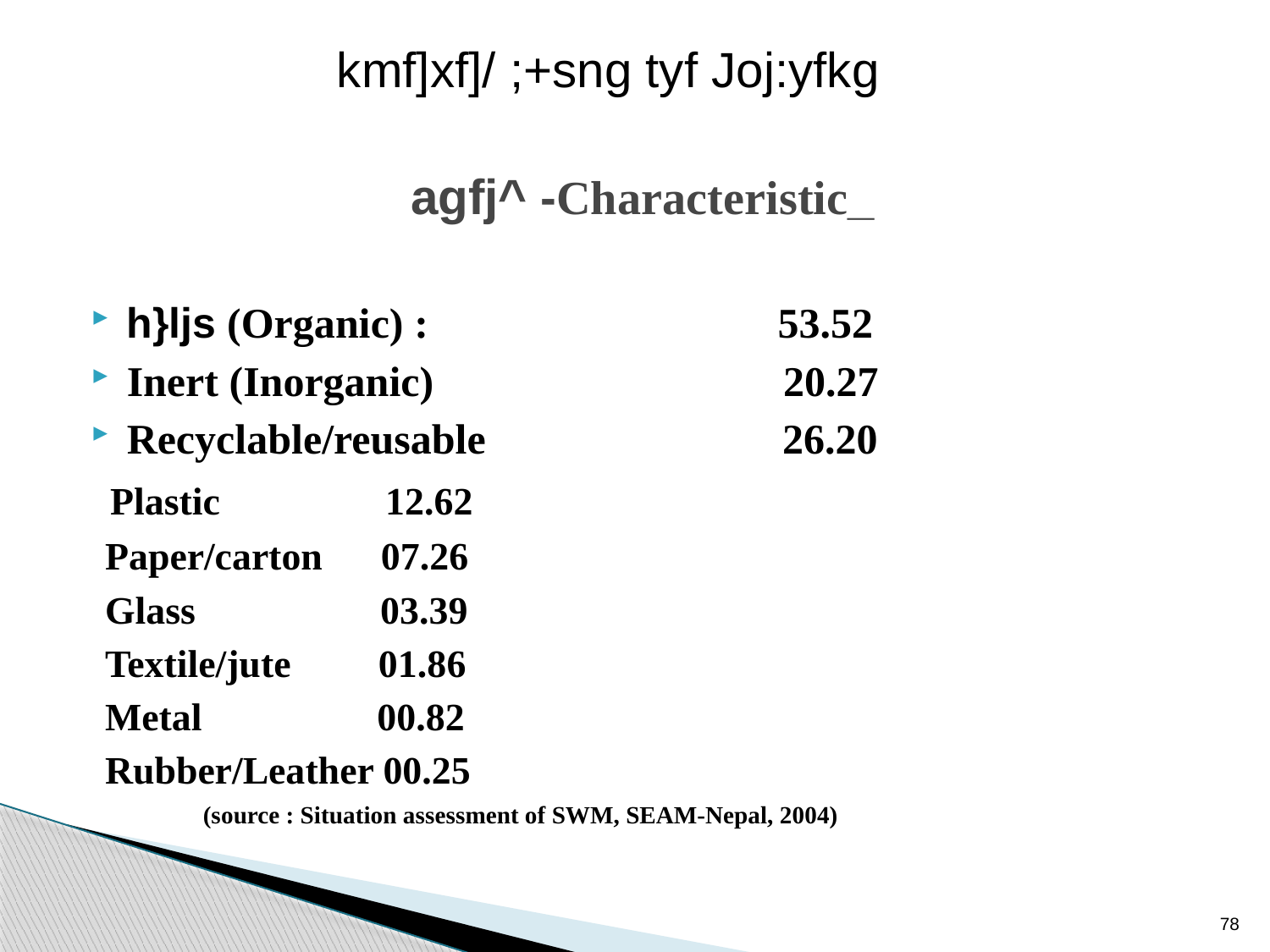

kmf]xf]/ ;+sng tyf Joj:yfkg
#

agfj^ -Characteristic_

h}ljs (Organic) :                                 53.52
Inert (Inorganic)                                 20.27
Recyclable/reusable                            26.20
   Plastic                 12.62
   Paper/carton      07.26
   Glass                   03.39
   Textile/jute         01.86
   Metal                  00.82
   Rubber/Leather 00.25
	(source : Situation assessment of SWM, SEAM-Nepal, 2004)

78